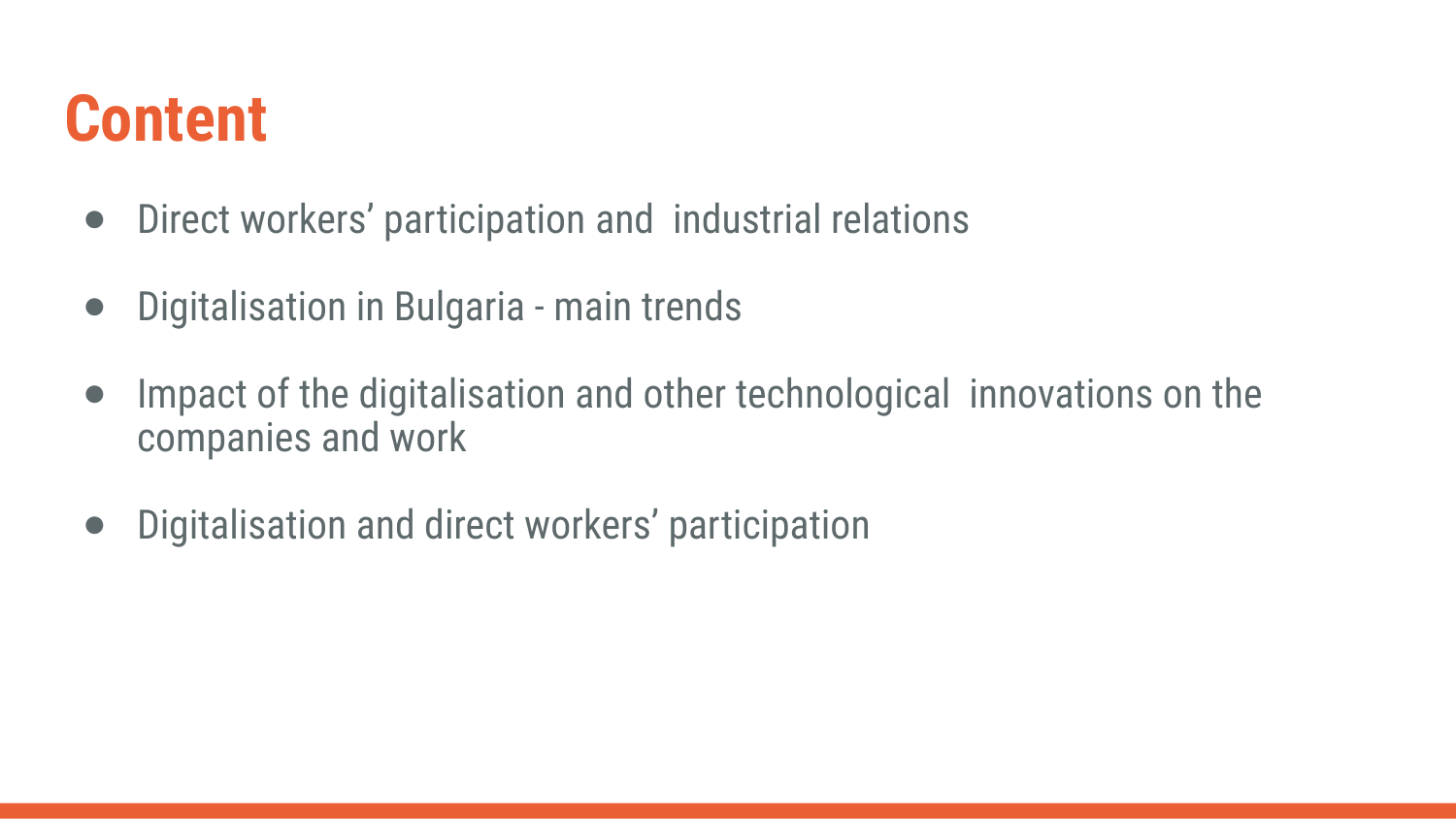

# Content
Direct workers’ participation and  industrial relations

Digitalisation in Bulgaria - main trends

Impact of the digitalisation and other technological  innovations on the companies and work

Digitalisation and direct workers’ participation